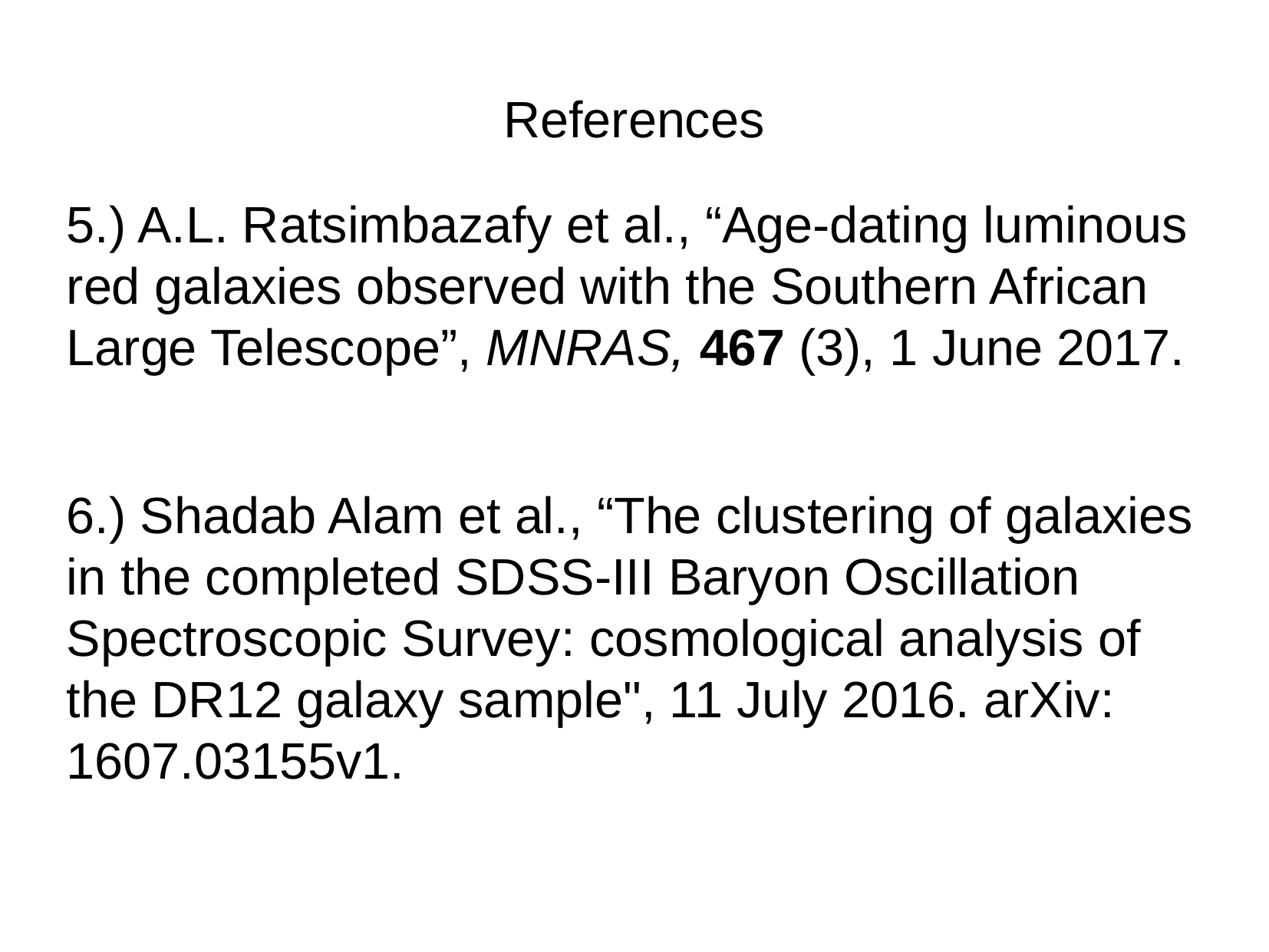

References
5.) A.L. Ratsimbazafy et al., “Age-dating luminous red galaxies observed with the Southern African Large Telescope”, MNRAS, 467 (3), 1 June 2017.

6.) Shadab Alam et al., “The clustering of galaxies in the completed SDSS-III Baryon Oscillation Spectroscopic Survey: cosmological analysis of the DR12 galaxy sample", 11 July 2016. arXiv: 1607.03155v1.